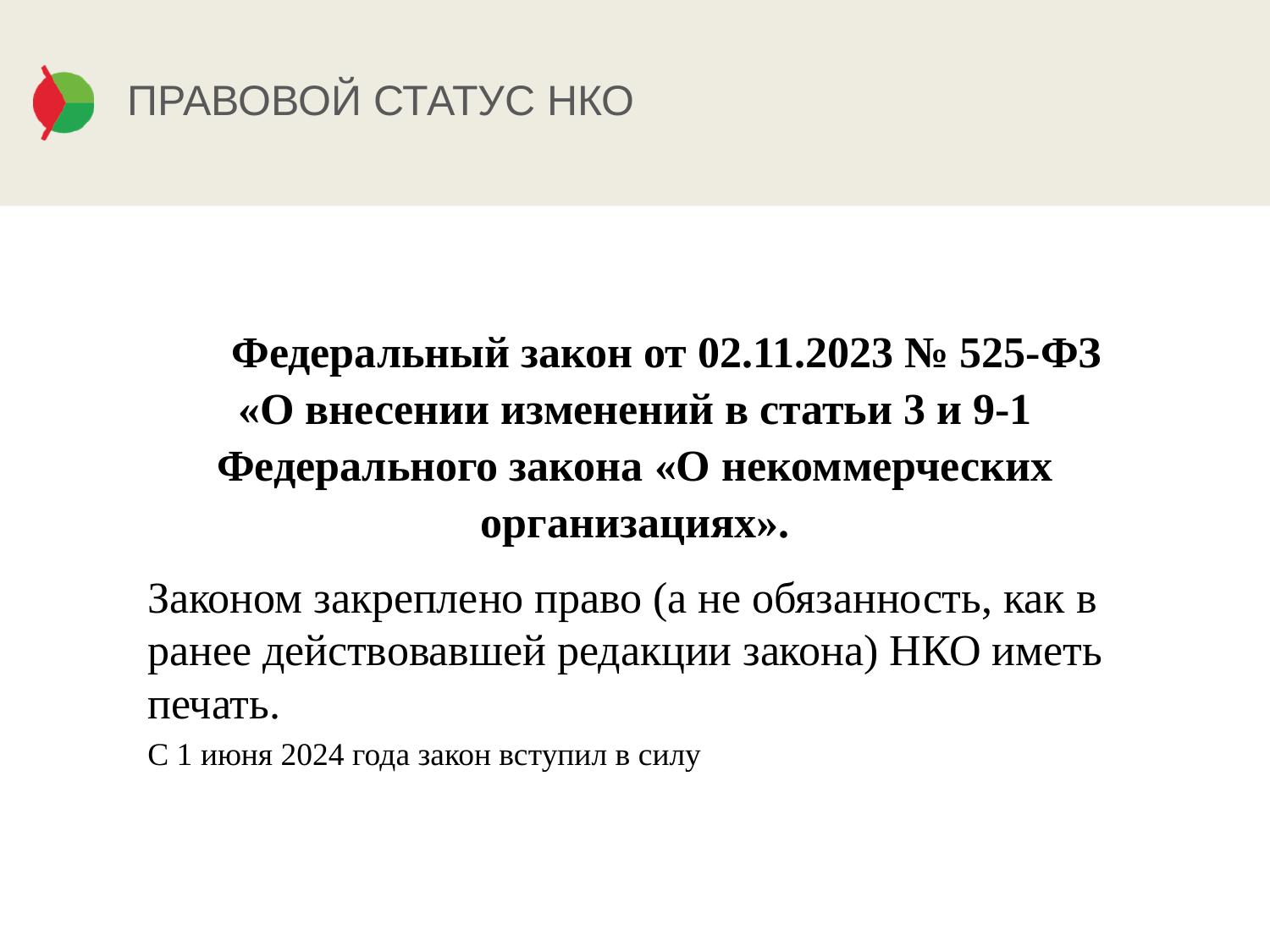

# ПРАВОВОЙ СТАТУС НКО
Федеральный закон от 02.11.2023 № 525-ФЗ «О внесении изменений в статьи 3 и 9-1 Федерального закона «О некоммерческих организациях».
Законом закреплено право (а не обязанность, как в ранее действовавшей редакции закона) НКО иметь печать.
С 1 июня 2024 года закон вступил в силу